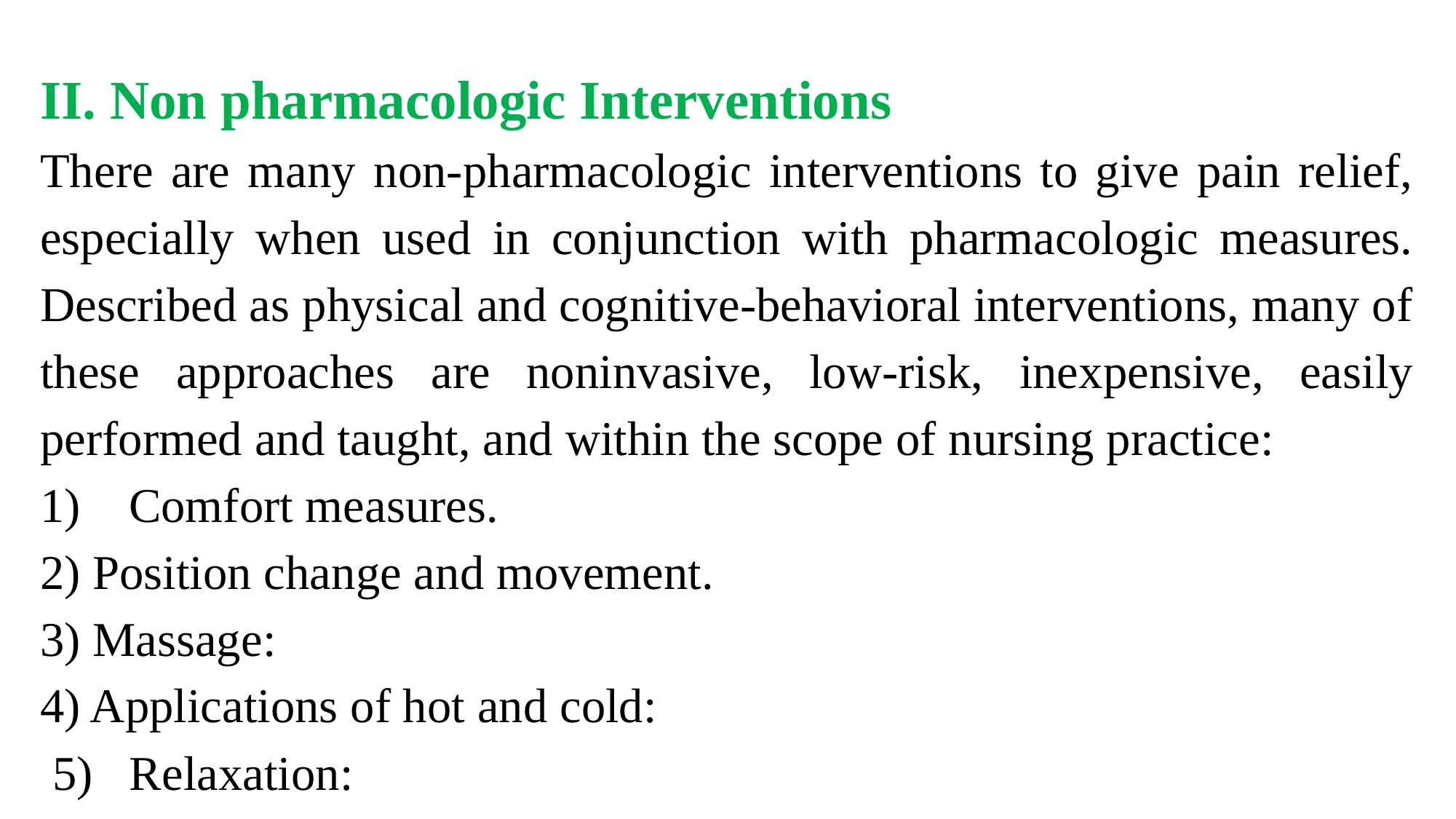

II. Non pharmacologic Interventions
There are many non-pharmacologic interventions to give pain relief, especially when used in conjunction with pharmacologic measures. Described as physical and cognitive-behavioral interventions, many of these approaches are noninvasive, low-risk, inexpensive, easily performed and taught, and within the scope of nursing practice:
Comfort measures.
2) Position change and movement.
3) Massage:
4) Applications of hot and cold:
 5)   Relaxation: